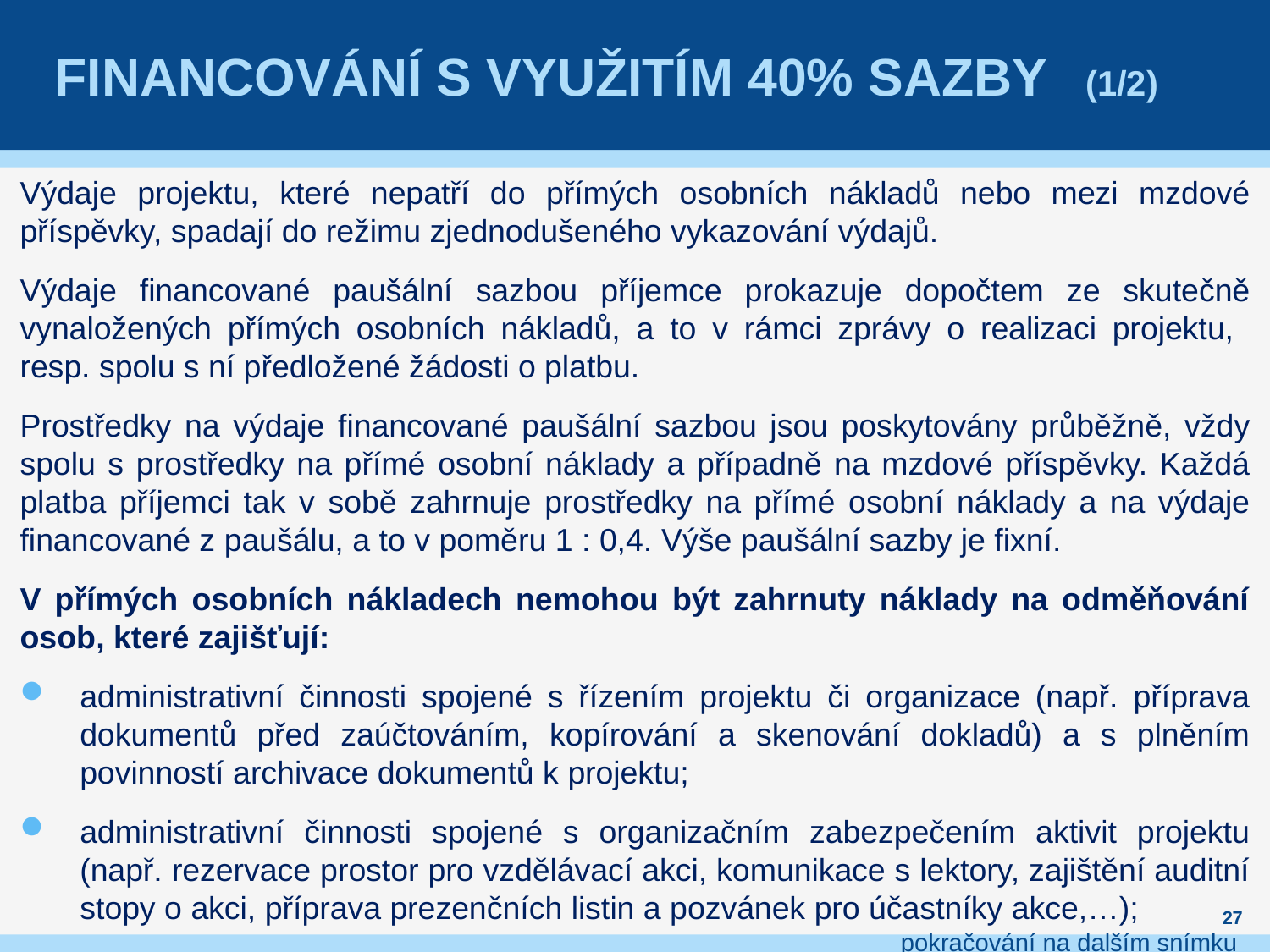

# Financování s využitím 40% sazby	 (1/2)
Výdaje projektu, které nepatří do přímých osobních nákladů nebo mezi mzdové příspěvky, spadají do režimu zjednodušeného vykazování výdajů.
Výdaje financované paušální sazbou příjemce prokazuje dopočtem ze skutečně vynaložených přímých osobních nákladů, a to v rámci zprávy o realizaci projektu,
resp. spolu s ní předložené žádosti o platbu.
Prostředky na výdaje financované paušální sazbou jsou poskytovány průběžně, vždy spolu s prostředky na přímé osobní náklady a případně na mzdové příspěvky. Každá platba příjemci tak v sobě zahrnuje prostředky na přímé osobní náklady a na výdaje financované z paušálu, a to v poměru 1 : 0,4. Výše paušální sazby je fixní.
V přímých osobních nákladech nemohou být zahrnuty náklady na odměňování osob, které zajišťují:
administrativní činnosti spojené s řízením projektu či organizace (např. příprava dokumentů před zaúčtováním, kopírování a skenování dokladů) a s plněním povinností archivace dokumentů k projektu;
administrativní činnosti spojené s organizačním zabezpečením aktivit projektu (např. rezervace prostor pro vzdělávací akci, komunikace s lektory, zajištění auditní stopy o akci, příprava prezenčních listin a pozvánek pro účastníky akce,…);

27
pokračování na dalším snímku